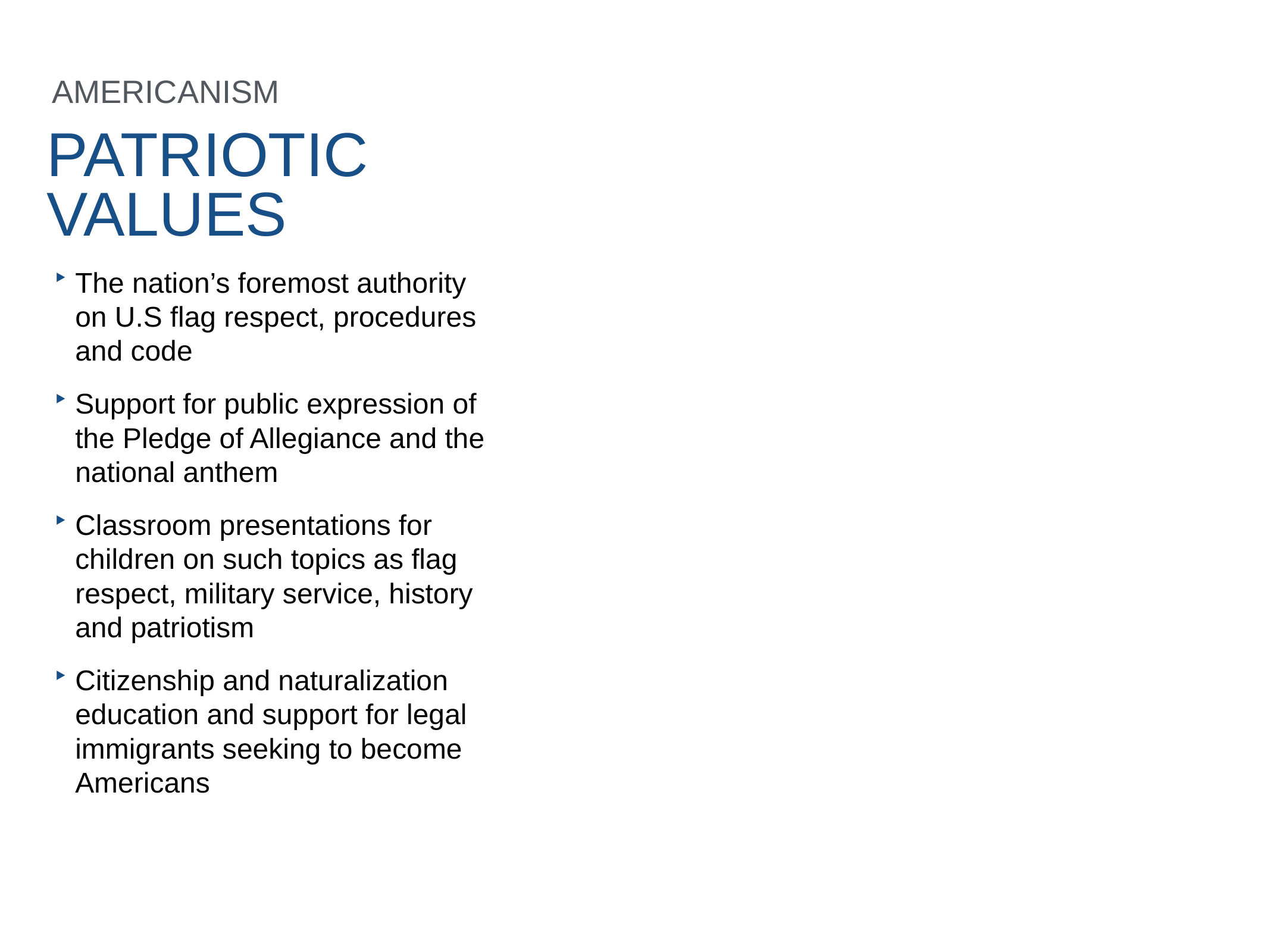

AMERICANISM
PATRIOTIC VALUES
The nation’s foremost authority on U.S flag respect, procedures and code
Support for public expression of the Pledge of Allegiance and the national anthem
Classroom presentations for children on such topics as flag respect, military service, history and patriotism
Citizenship and naturalization education and support for legal immigrants seeking to become Americans